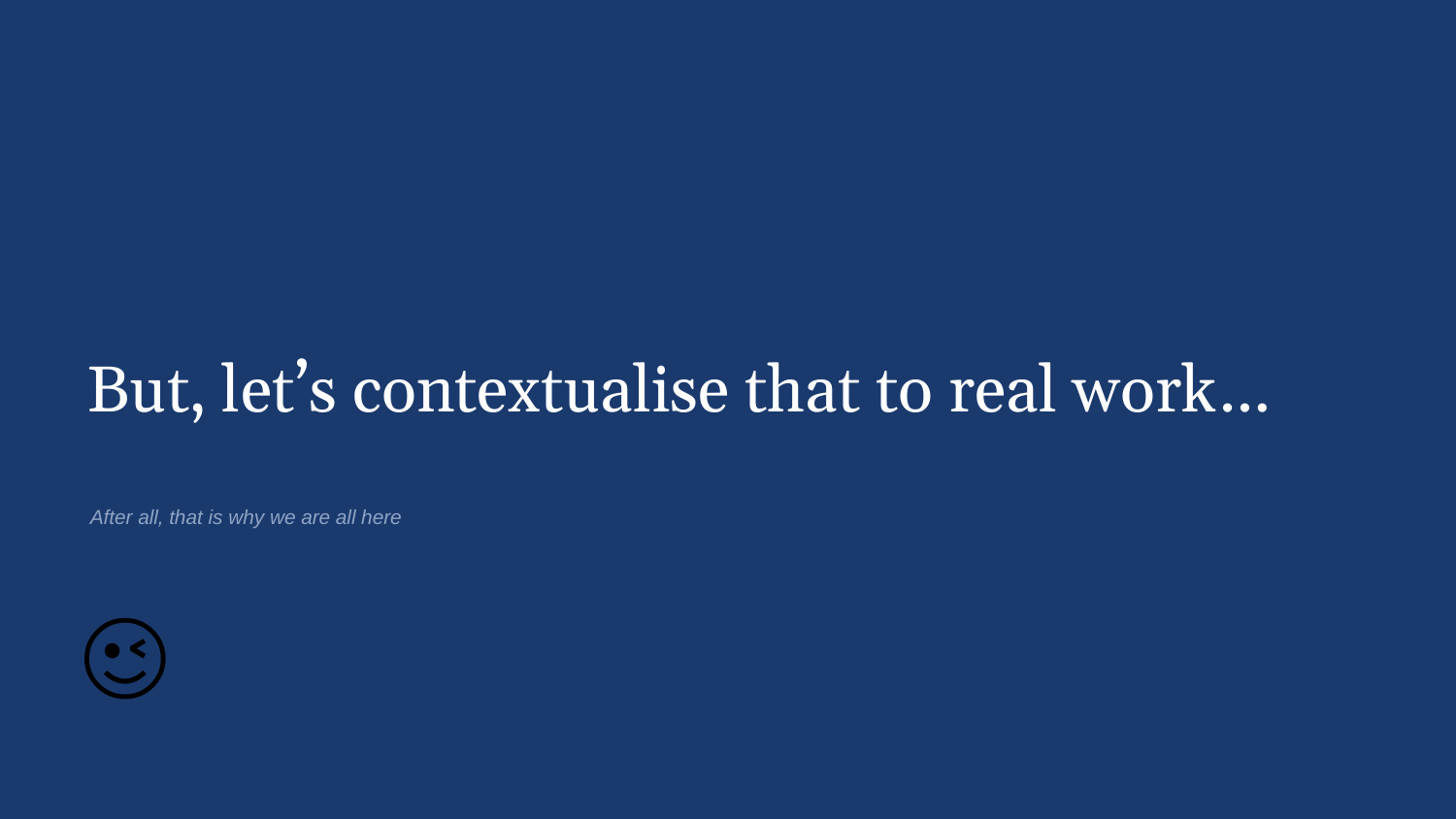

But, let’s contextualise that to real work…
After all, that is why we are all here
😉